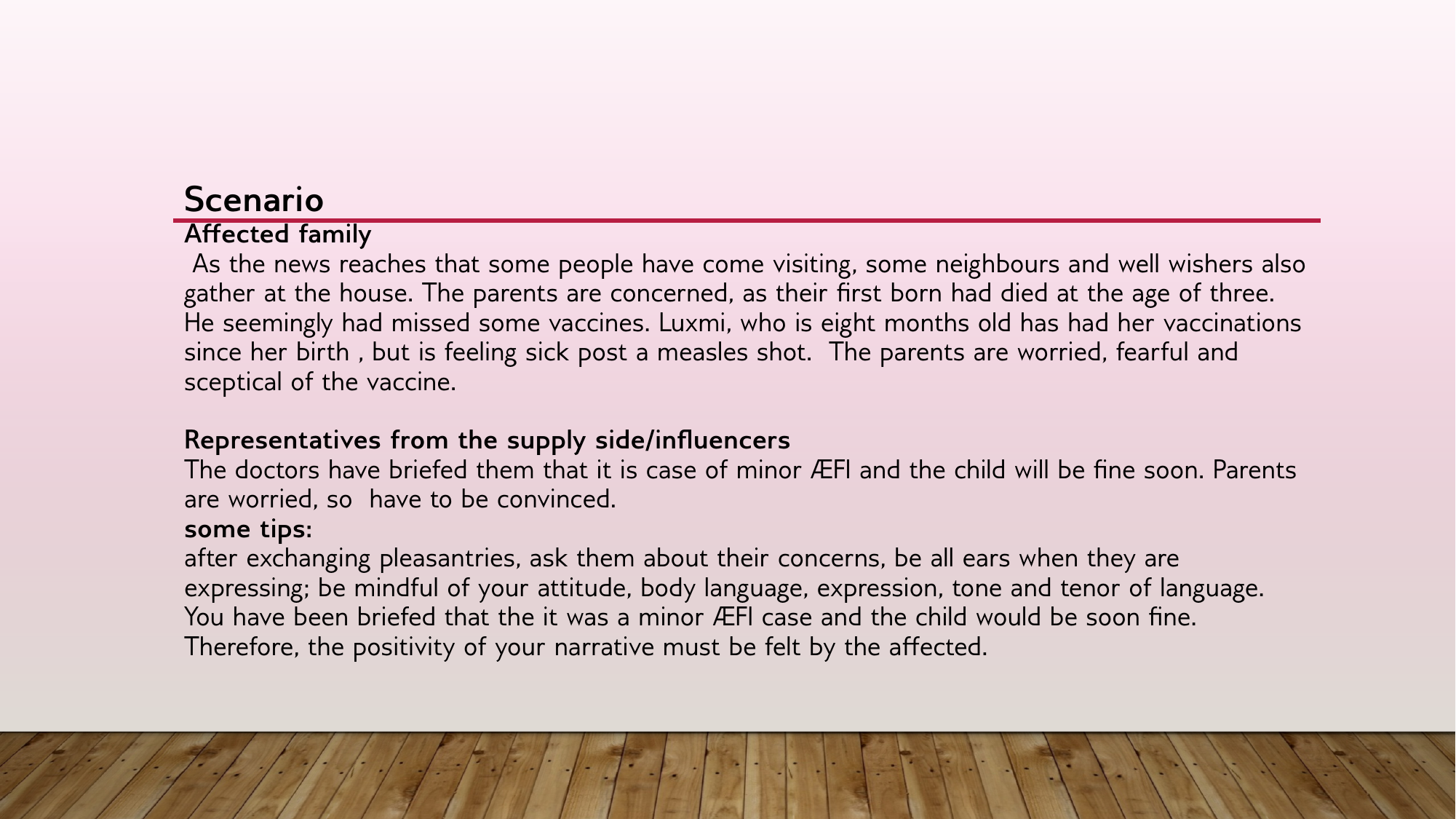

# Scenario Affected family As the news reaches that some people have come visiting, some neighbours and well wishers also gather at the house. The parents are concerned, as their first born had died at the age of three.  He seemingly had missed some vaccines. Luxmi, who is eight months old has had her vaccinations since her birth , but is feeling sick post a measles shot.  The parents are worried, fearful and sceptical of the vaccine. Representatives from the supply side/influencers The doctors have briefed them that it is case of minor AEFI and the child will be fine soon. Parents are worried, so  have to be convinced. some tips: after exchanging pleasantries, ask them about their concerns, be all ears when they are expressing; be mindful of your attitude, body language, expression, tone and tenor of language. You have been briefed that the it was a minor AEFI case and the child would be soon fine. Therefore, the positivity of your narrative must be felt by the affected.